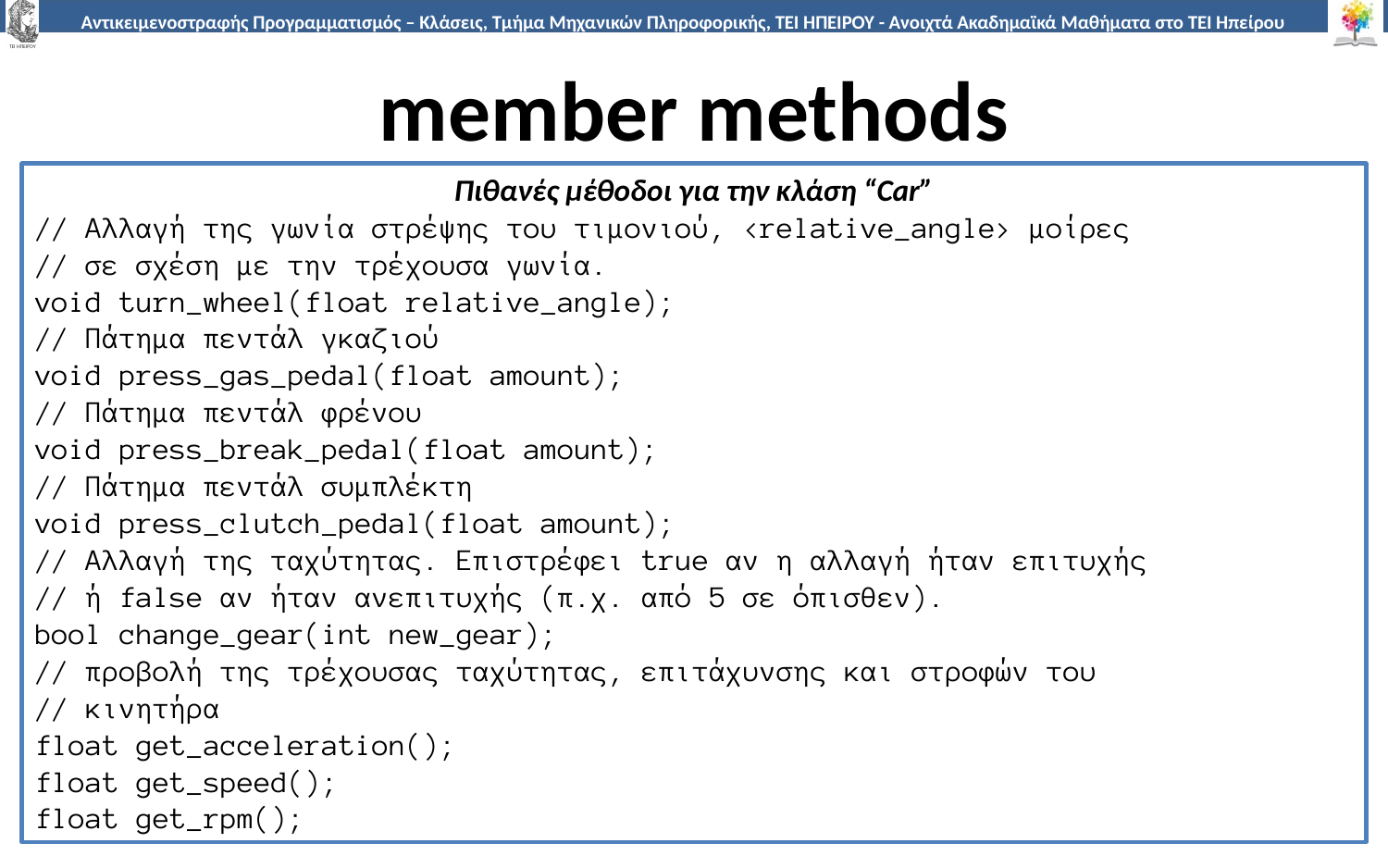

# member methods
Πιθανές μέθοδοι για την κλάση “Car”
// Αλλαγή της γωνία στρέψης του τιμονιού, <relative_angle> μοίρες
// σε σχέση με την τρέχουσα γωνία.
void turn_wheel(float relative_angle);
// Πάτημα πεντάλ γκαζιού
void press_gas_pedal(float amount);
// Πάτημα πεντάλ φρένου
void press_break_pedal(float amount);
// Πάτημα πεντάλ συμπλέκτη
void press_clutch_pedal(float amount);
// Αλλαγή της ταχύτητας. Επιστρέφει true αν η αλλαγή ήταν επιτυχής
// ή false αν ήταν ανεπιτυχής (π.χ. από 5 σε όπισθεν).
bool change_gear(int new_gear);
// προβολή της τρέχουσας ταχύτητας, επιτάχυνσης και στροφών του
// κινητήρα
float get_acceleration();
float get_speed();
float get_rpm();
12